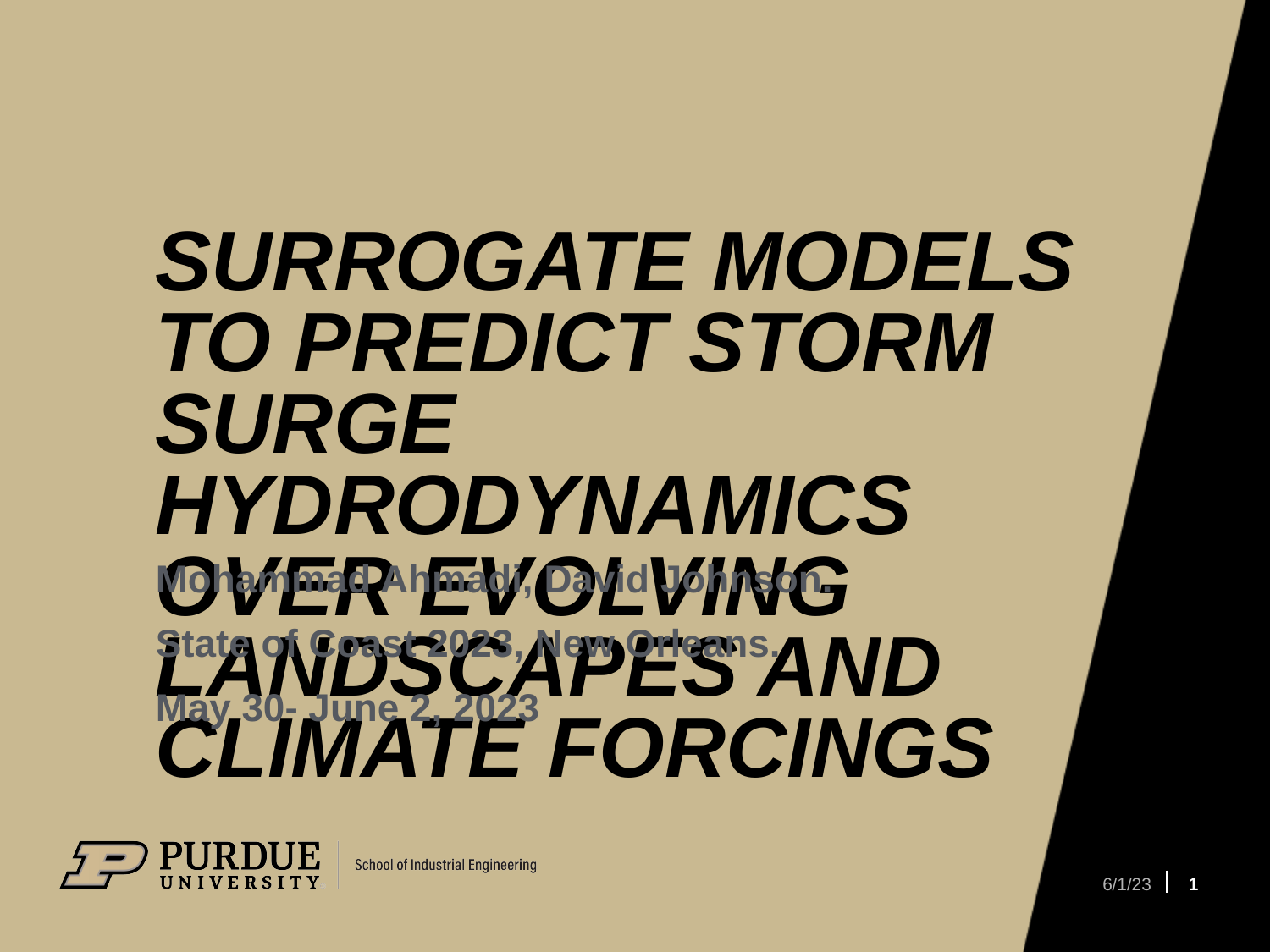

# Surrogate models to predict storm surge hydrodynamics over evolving landscapes and climate forcings
Mohammad Ahmadi, David Johnson.
State of Coast 2023, New Orleans.
May 30- June 2, 2023
1
6/1/23